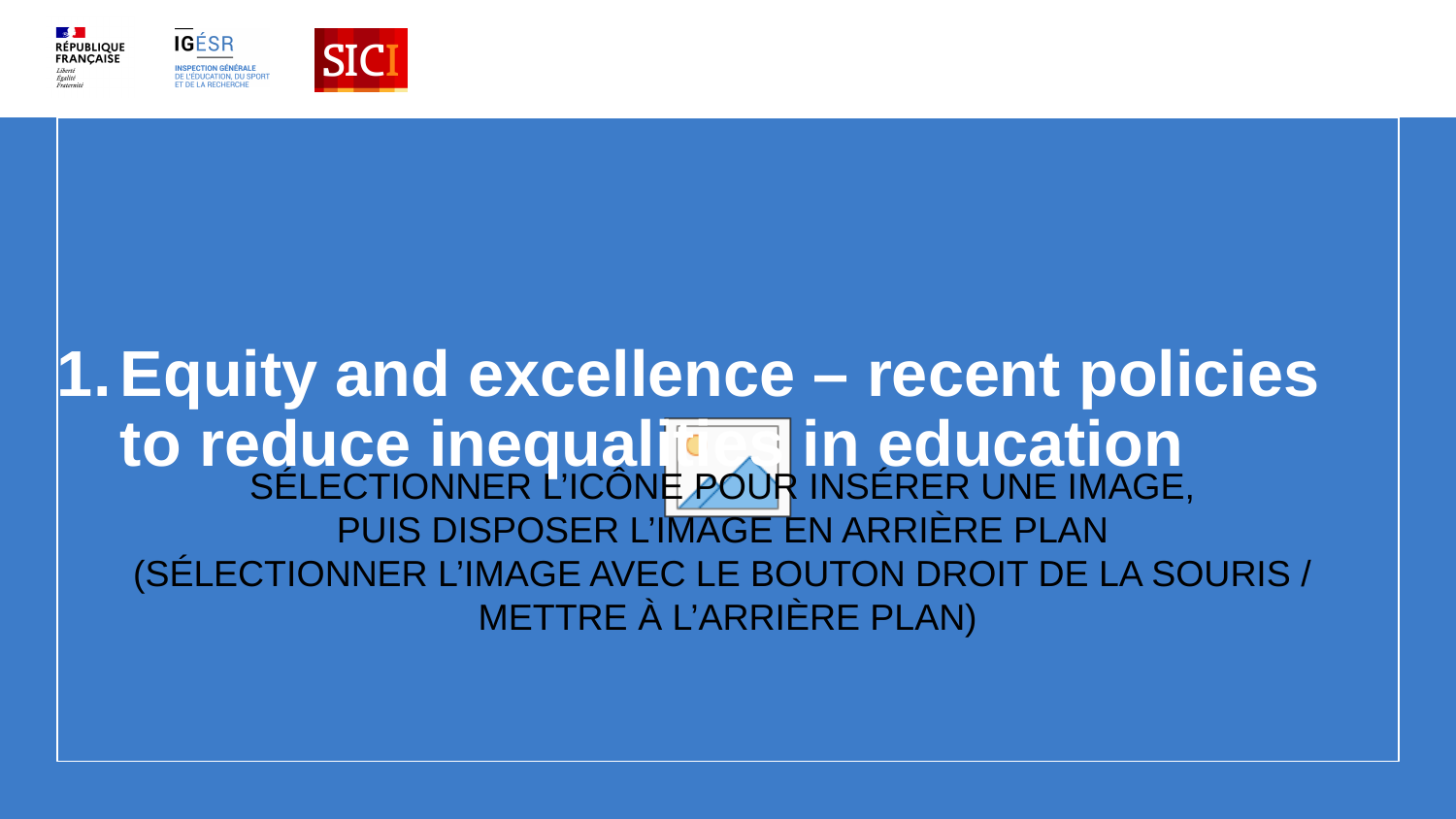

# Equity and excellence – recent policies to reduce inequalities in education